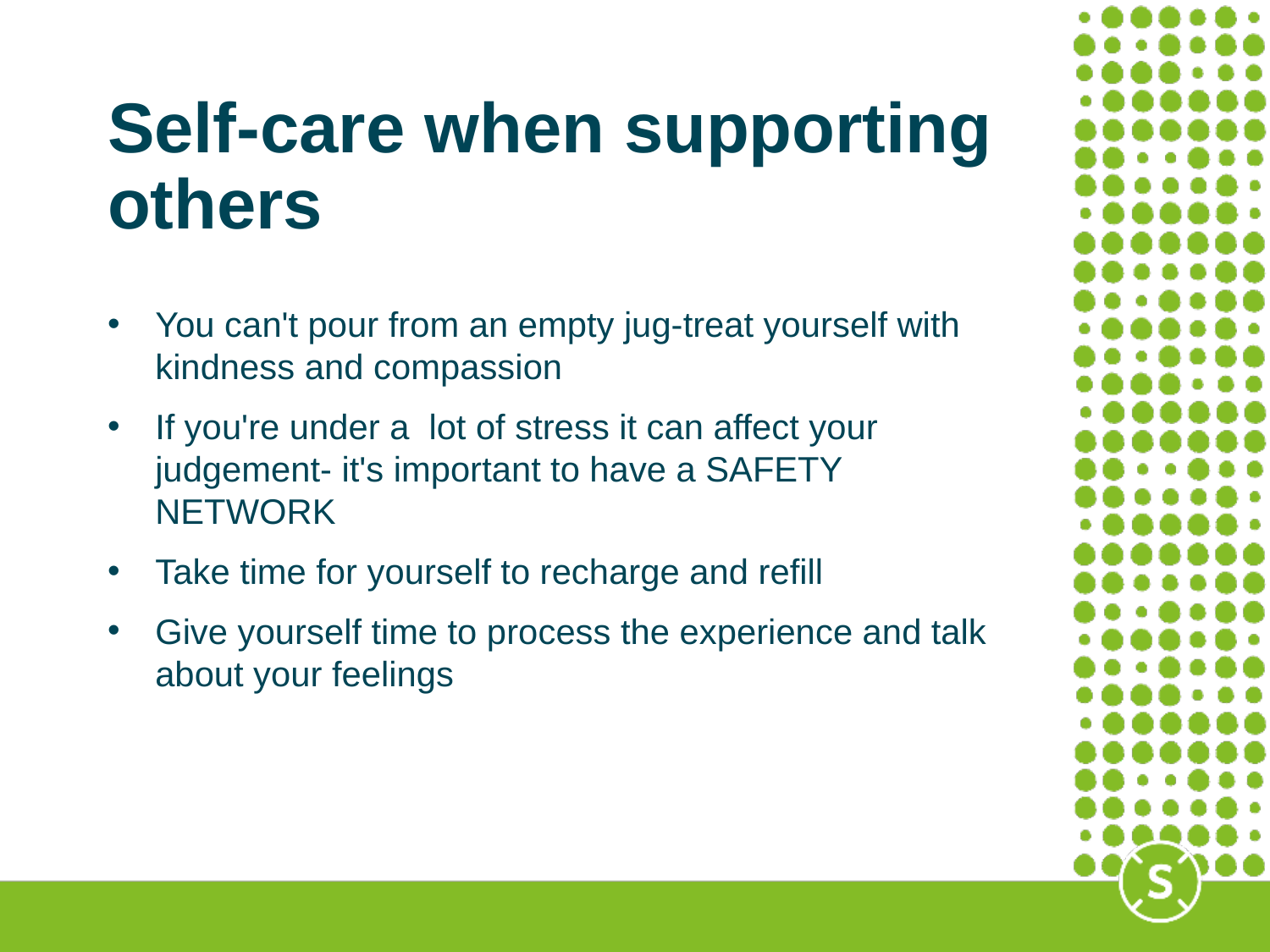

Self-care when supporting others
You can't pour from an empty jug-treat yourself with kindness and compassion
If you're under a  lot of stress it can affect your judgement- it's important to have a SAFETY NETWORK
Take time for yourself to recharge and refill
Give yourself time to process the experience and talk about your feelings